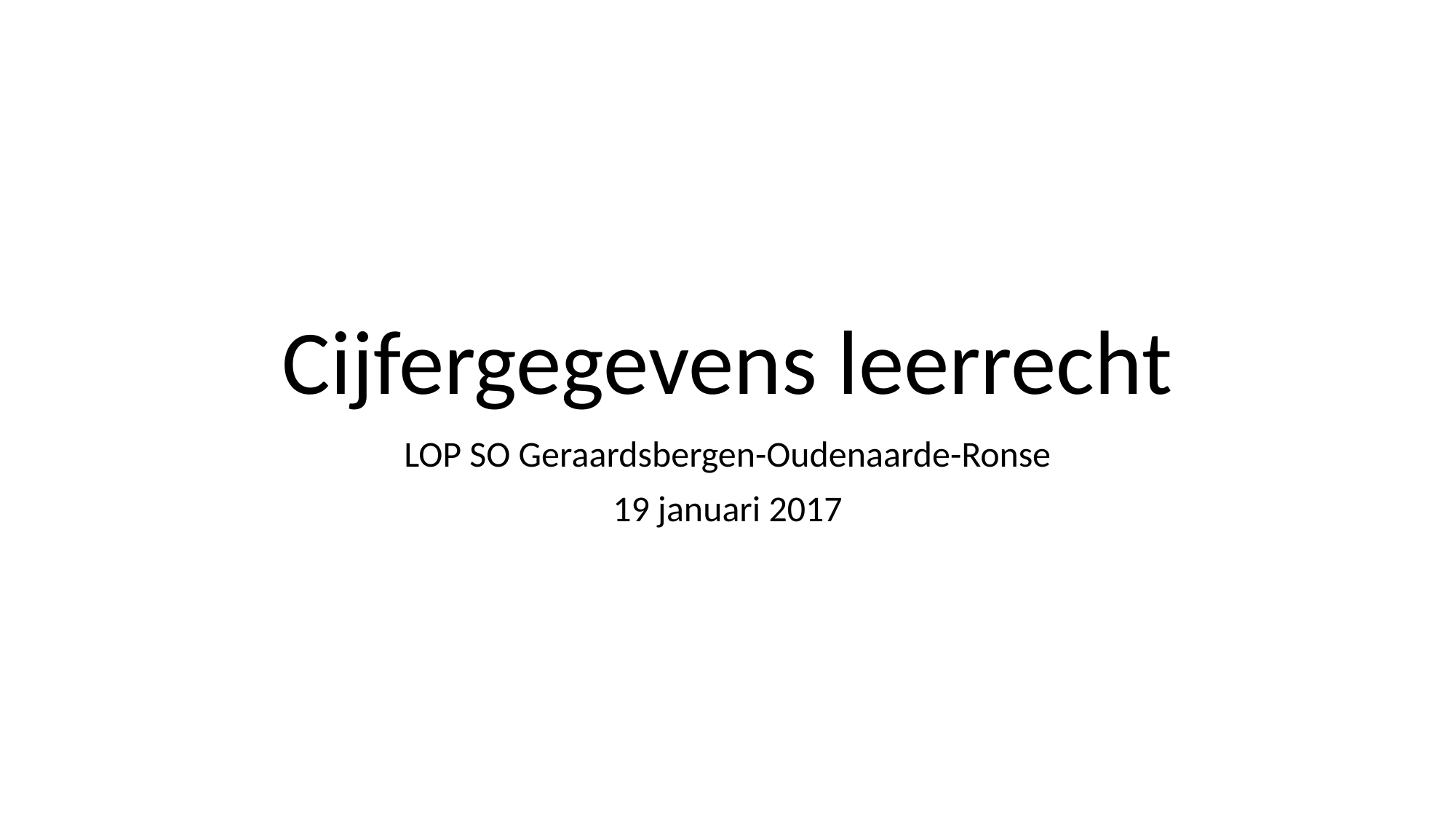

# Cijfergegevens leerrecht
LOP SO Geraardsbergen-Oudenaarde-Ronse
19 januari 2017